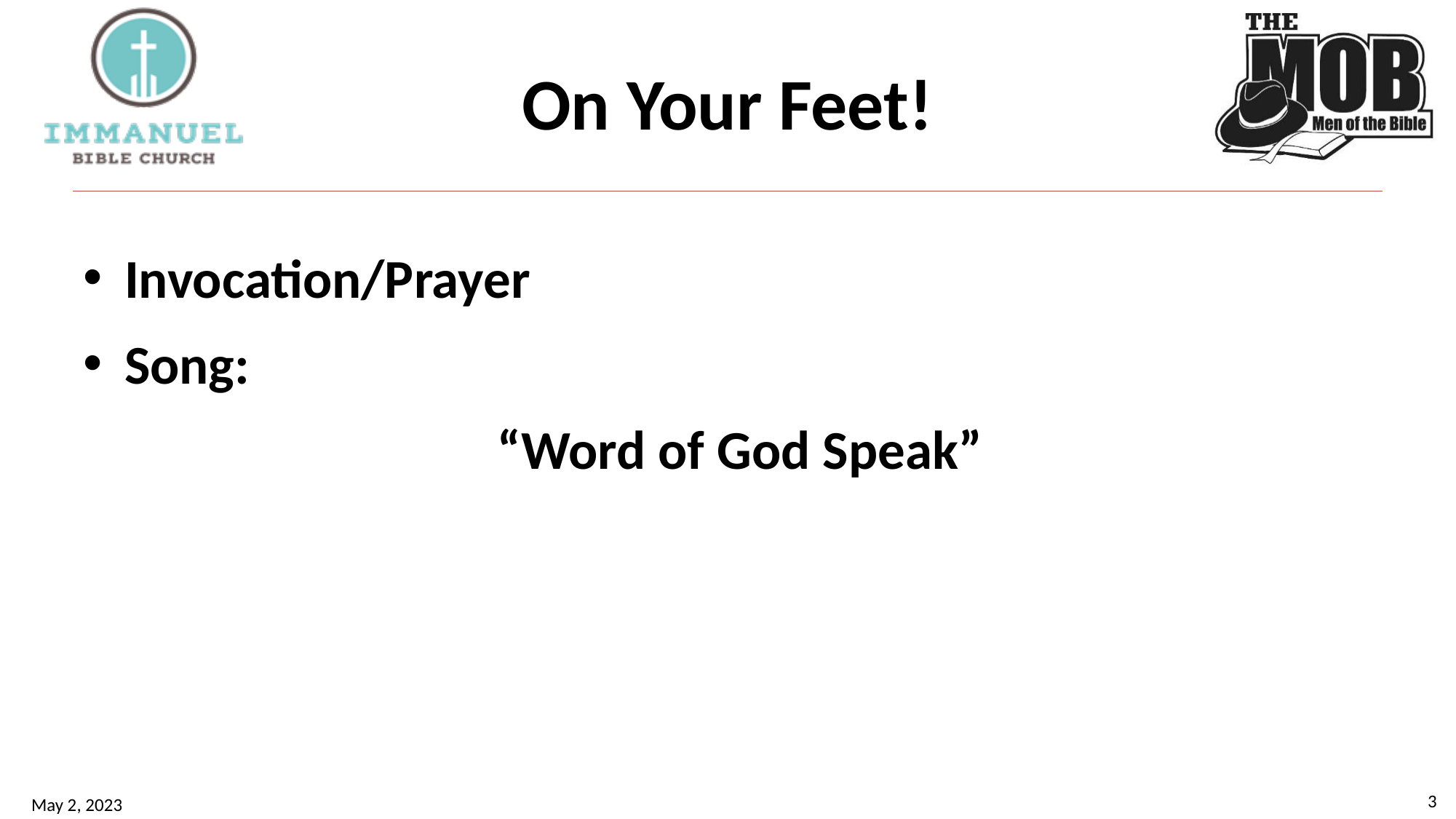

# On Your Feet!
Invocation/Prayer
Song:
  “Word of God Speak”

3
May 2, 2023